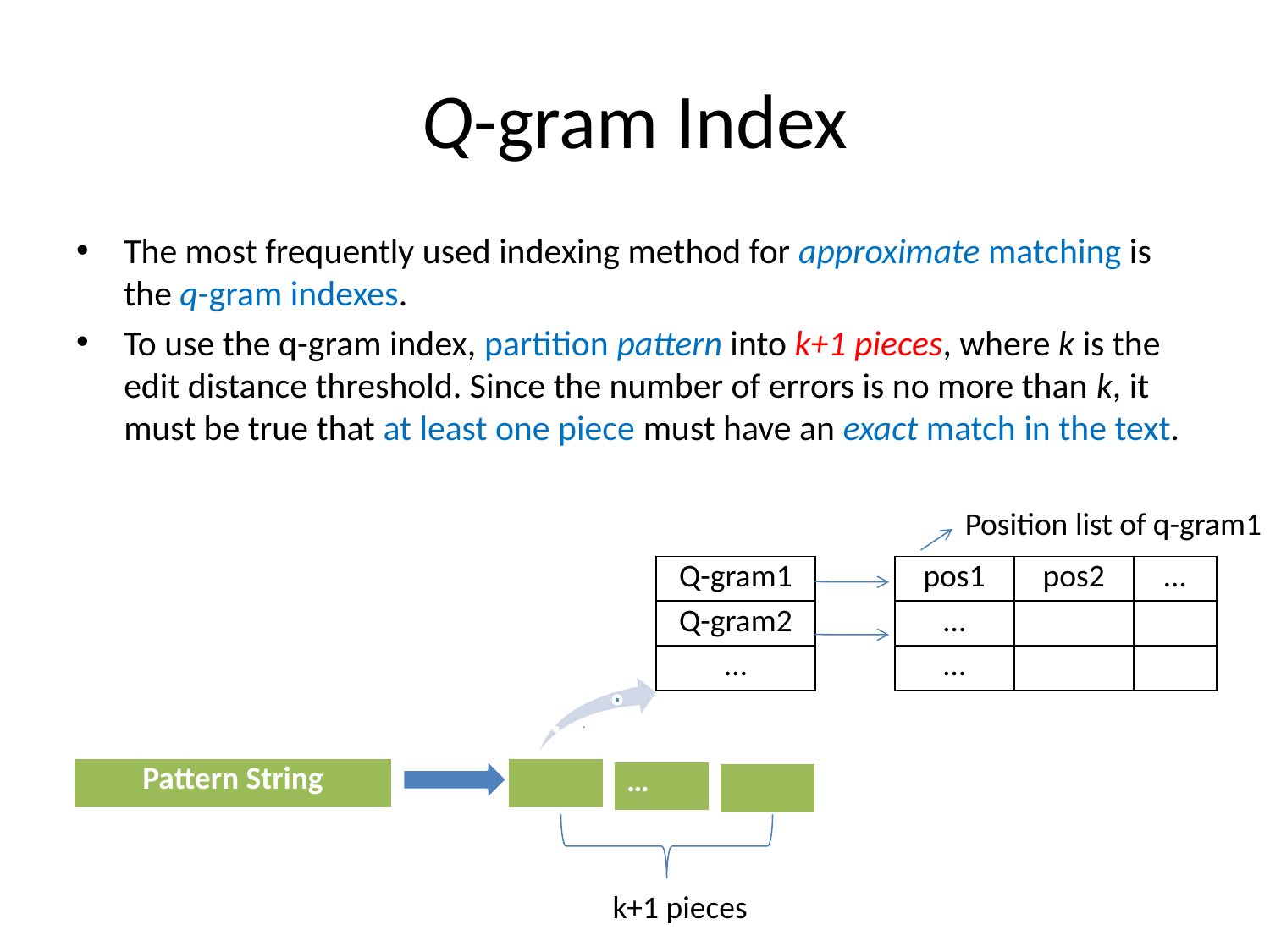

# Q-gram Index
The most frequently used indexing method for approximate matching is the q-gram indexes.
To use the q-gram index, partition pattern into k+1 pieces, where k is the edit distance threshold. Since the number of errors is no more than k, it must be true that at least one piece must have an exact match in the text.

Position list of q-gram1
| Q-gram1 |  | pos1 | pos2 | … |
| --- | --- | --- | --- | --- |
| Q-gram2 |  | … |  |  |
| … |  | … |  |  |

| Pattern String |
| --- |

|  |
| --- |
| … |
| --- |
|  |
| --- |
 k+1 pieces